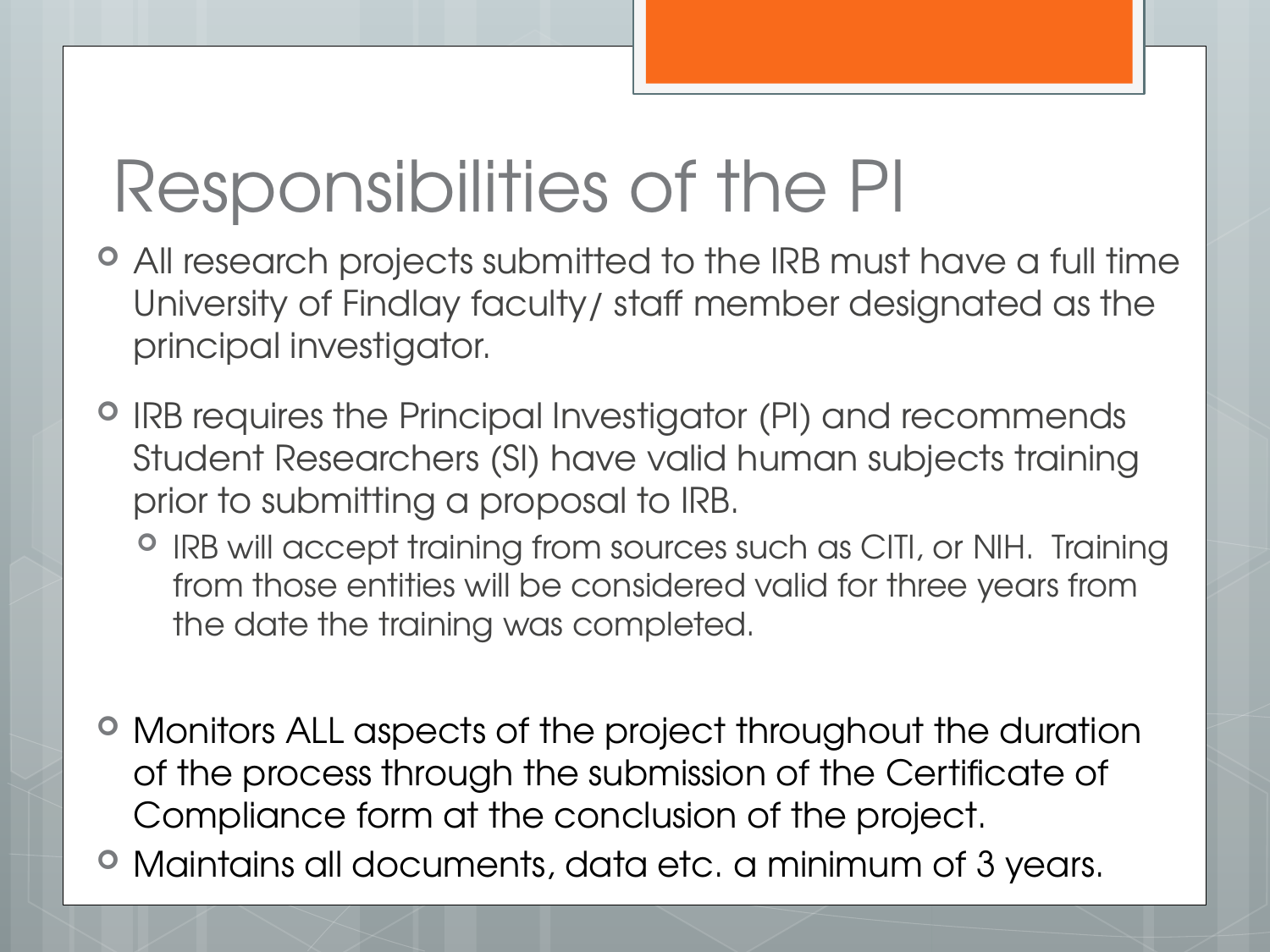

# Responsibilities of the PI
All research projects submitted to the IRB must have a full time University of Findlay faculty/ staff member designated as the principal investigator.

IRB requires the Principal Investigator (PI) and recommends Student Researchers (SI) have valid human subjects training prior to submitting a proposal to IRB.​
​IRB will accept training from sources such as CITI, or NIH.  Training from those entities will be considered valid for three years from the date the training was completed.

Monitors ALL aspects of the project throughout the duration of the process through the submission of the Certificate of Compliance form at the conclusion of the project.
Maintains all documents, data etc. a minimum of 3 years.